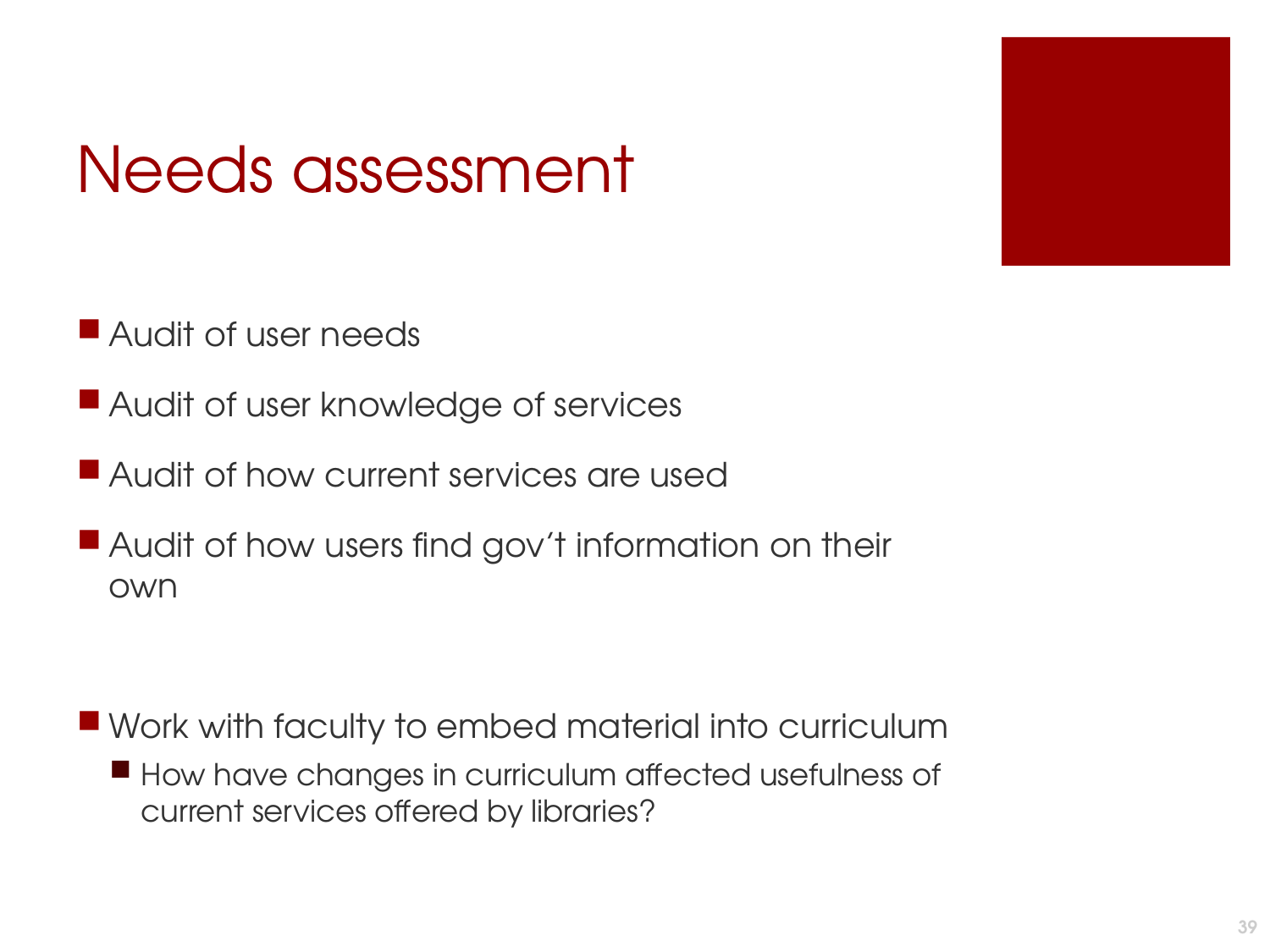

# Needs assessment
Audit of user needs
Audit of user knowledge of services
Audit of how current services are used
Audit of how users find gov’t information on their own

Work with faculty to embed material into curriculum
How have changes in curriculum affected usefulness of current services offered by libraries?
39